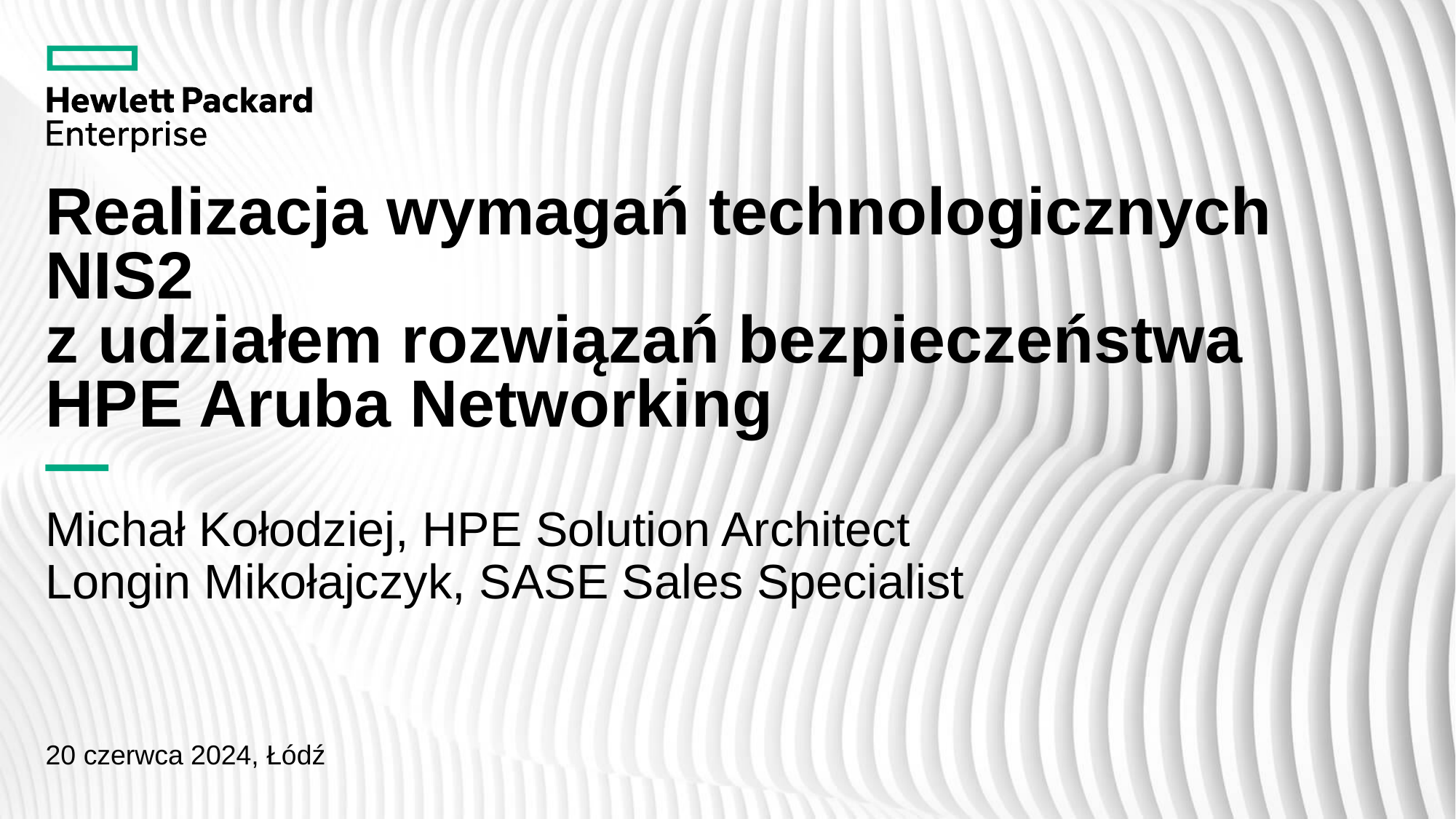

# Realizacja wymagań technologicznych NIS2 z udziałem rozwiązań bezpieczeństwa HPE Aruba Networking
Michał Kołodziej, HPE Solution Architect
Longin Mikołajczyk, SASE Sales Specialist
20 czerwca 2024, Łódź